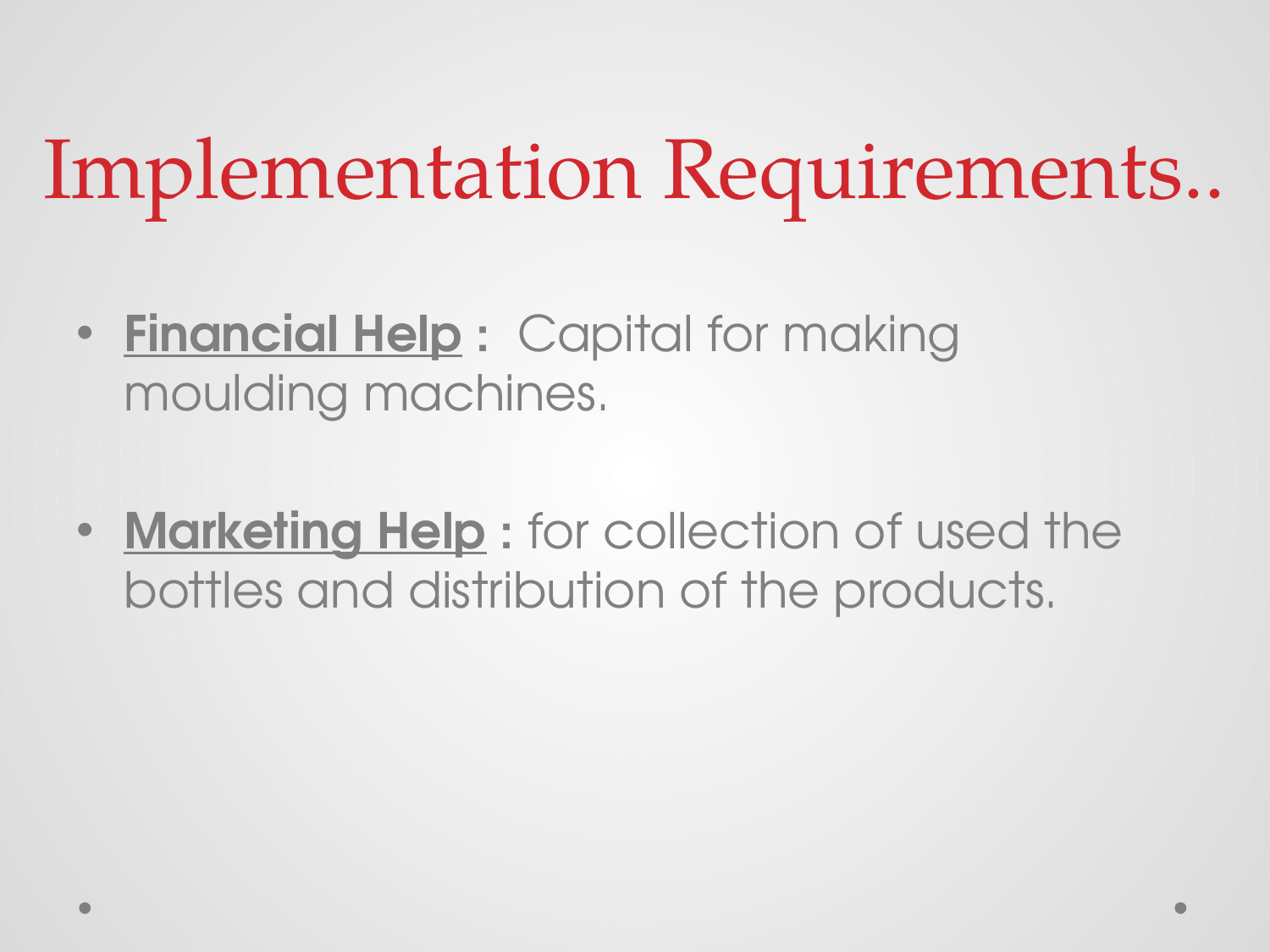

# Implementation Requirements..
Financial Help :  Capital for making moulding machines.

Marketing Help : for collection of used the bottles and distribution of the products.